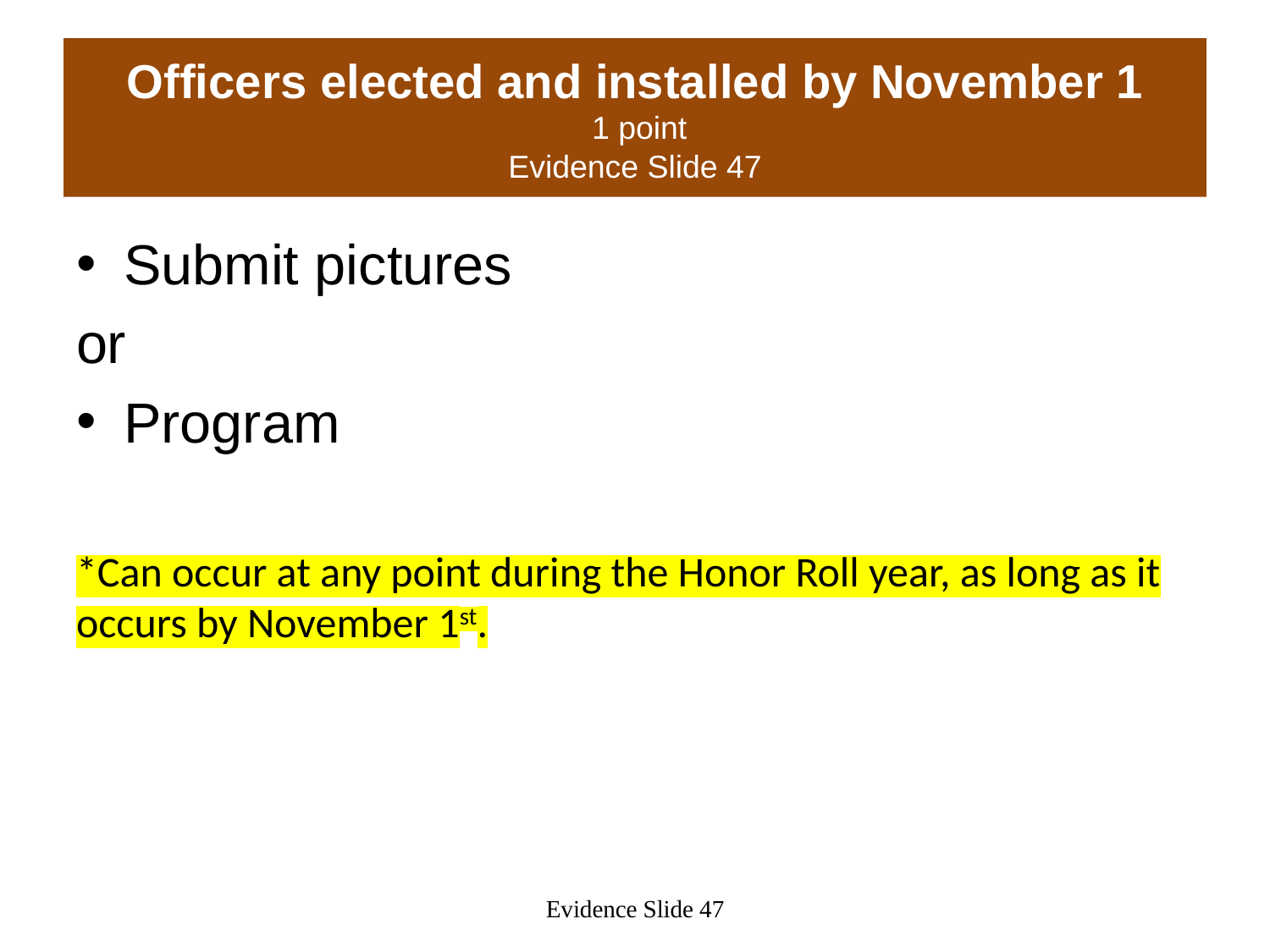

# Officers elected and installed by November 1 1 point Evidence Slide 47
Submit pictures
or
Program

*Can occur at any point during the Honor Roll year, as long as it occurs by November 1st.

Evidence Slide 47